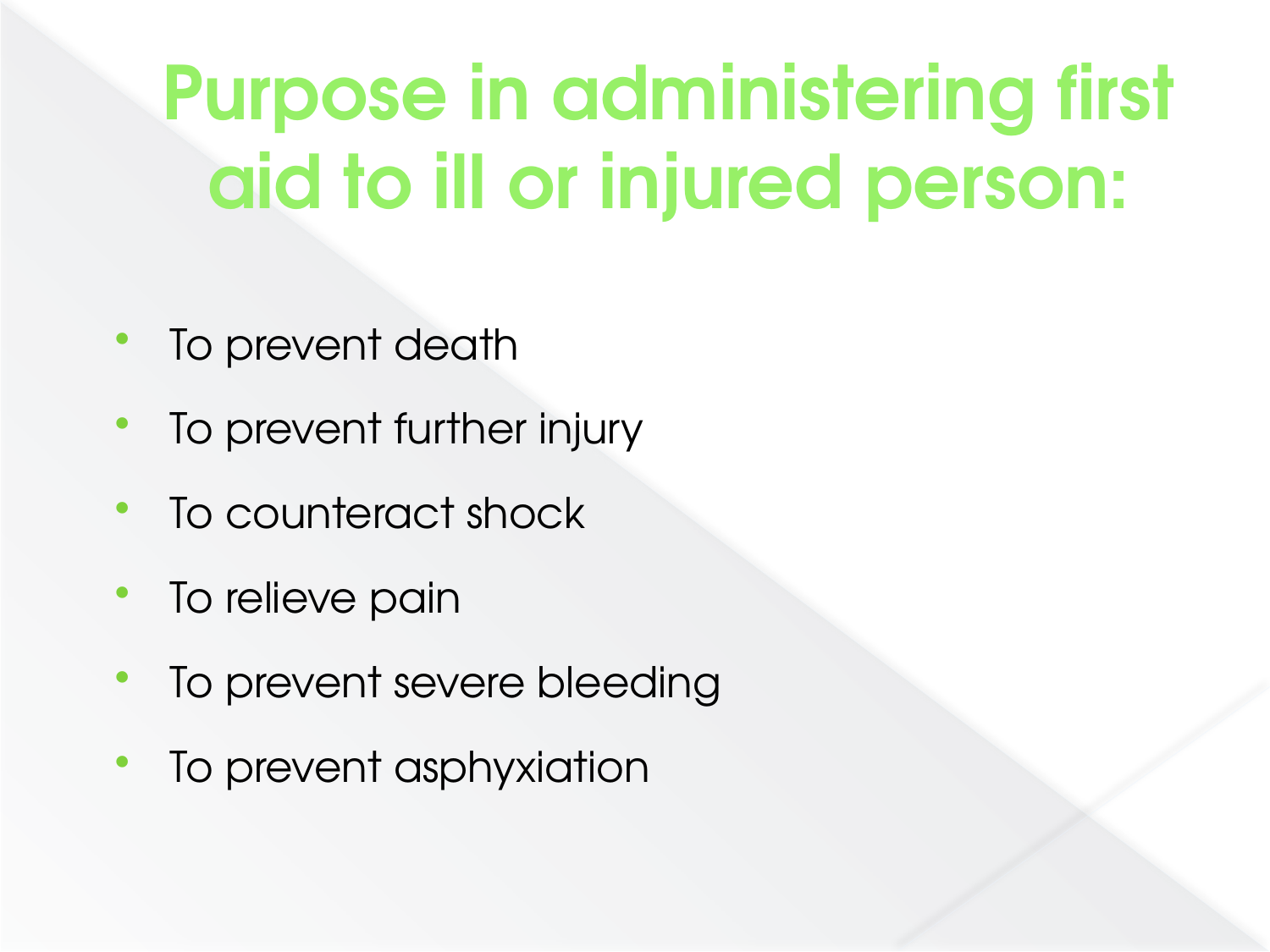

# Purpose in administering first aid to ill or injured person:
To prevent death
To prevent further injury
To counteract shock
To relieve pain
To prevent severe bleeding
To prevent asphyxiation